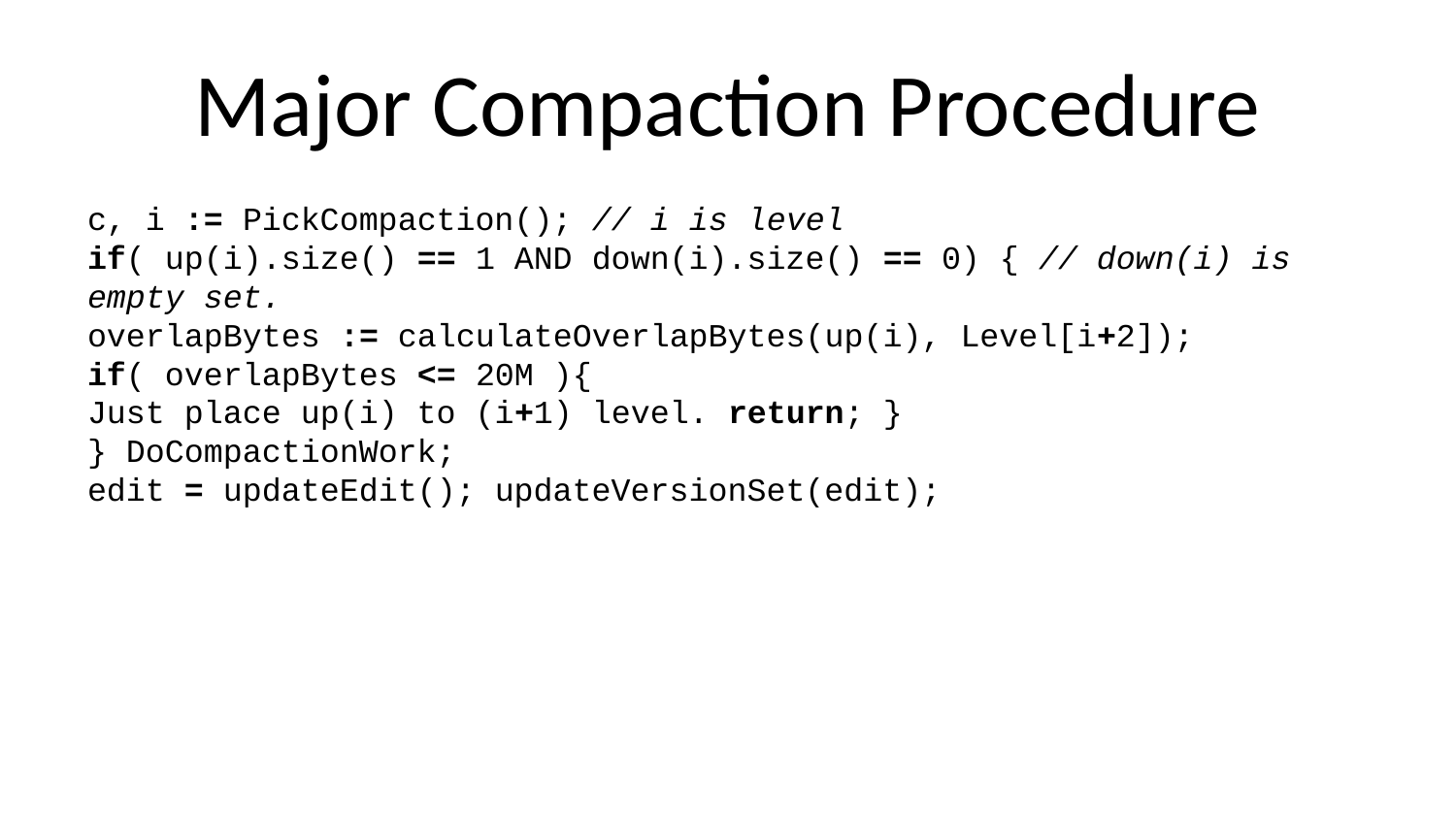

# Major Compaction Procedure
c, i := PickCompaction(); // i is level
if( up(i).size() == 1 AND down(i).size() == 0) { // down(i) is empty set.
overlapBytes := calculateOverlapBytes(up(i), Level[i+2]);
if( overlapBytes <= 20M ){
Just place up(i) to (i+1) level. return; }
} DoCompactionWork;
edit = updateEdit(); updateVersionSet(edit);